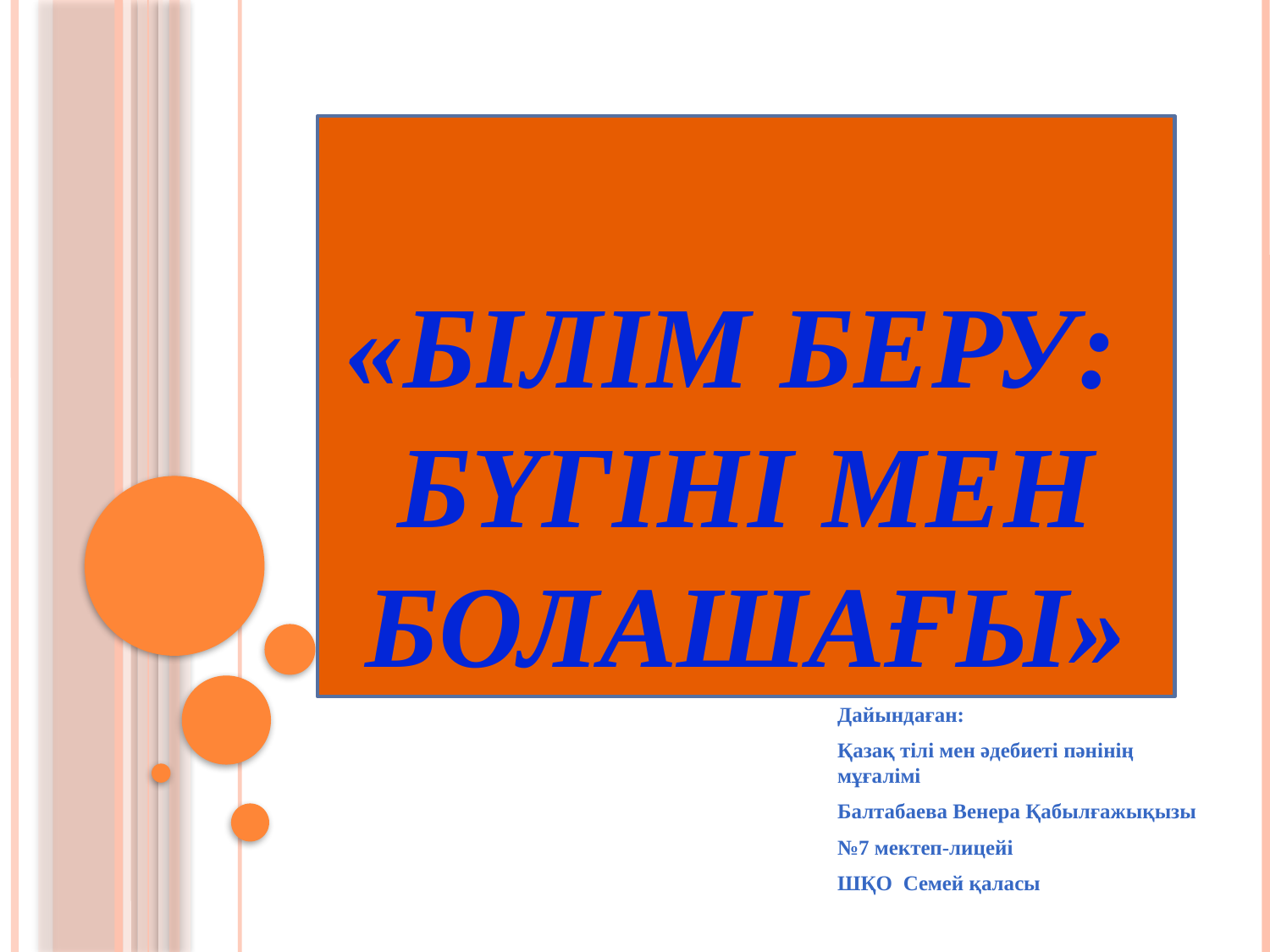

# «Білім беру: бүгіні мен болашағы»
Дайындаған:
Қазақ тілі мен әдебиеті пәнінің мұғалімі
Балтабаева Венера Қабылғажықызы
№7 мектеп-лицейі
ШҚО  Семей қаласы